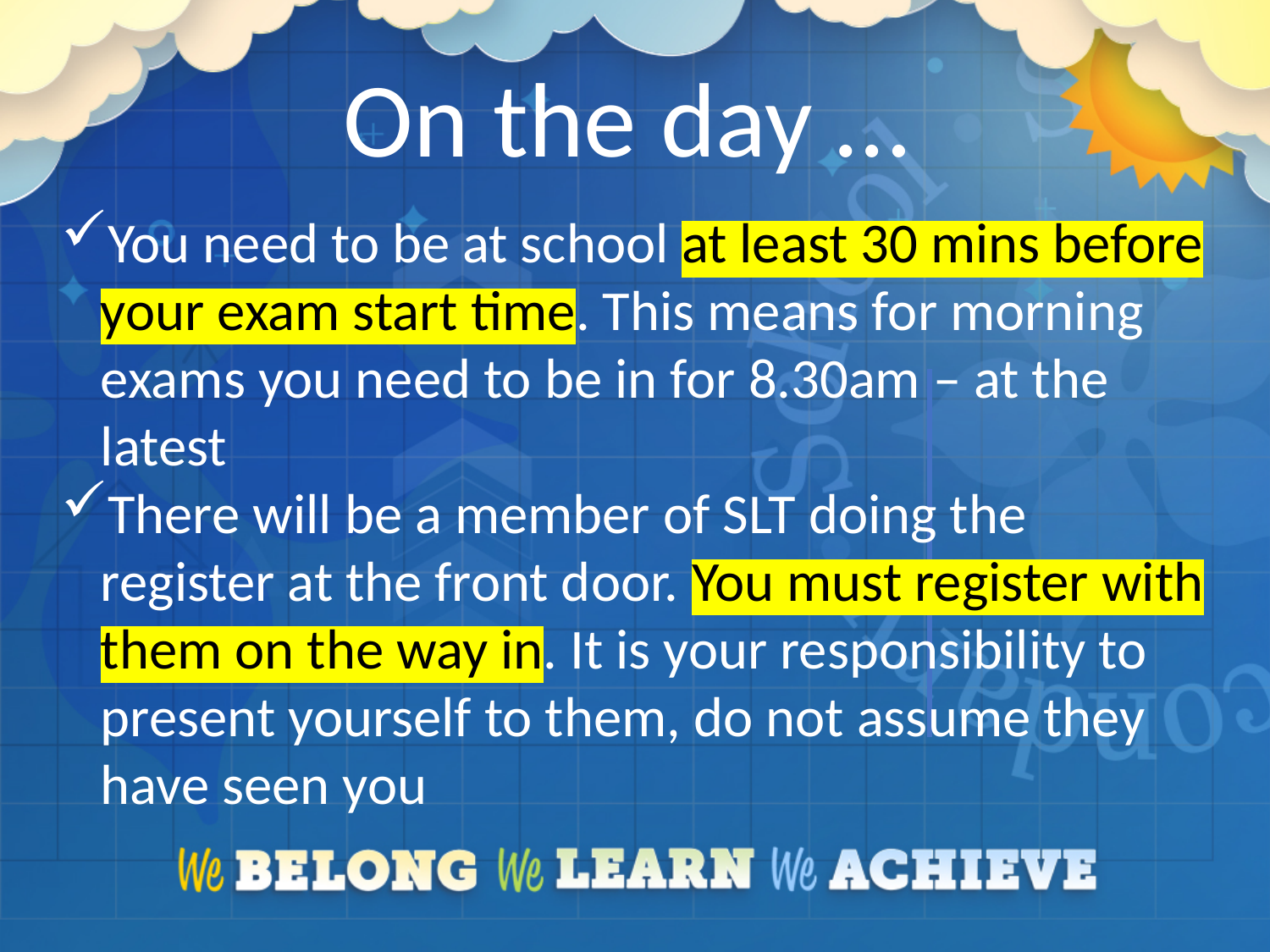

# On the day …

You need to be at school at least 30 mins before your exam start time. This means for morning exams you need to be in for 8.30am – at the latest
There will be a member of SLT doing the register at the front door. You must register with them on the way in. It is your responsibility to present yourself to them, do not assume they have seen you